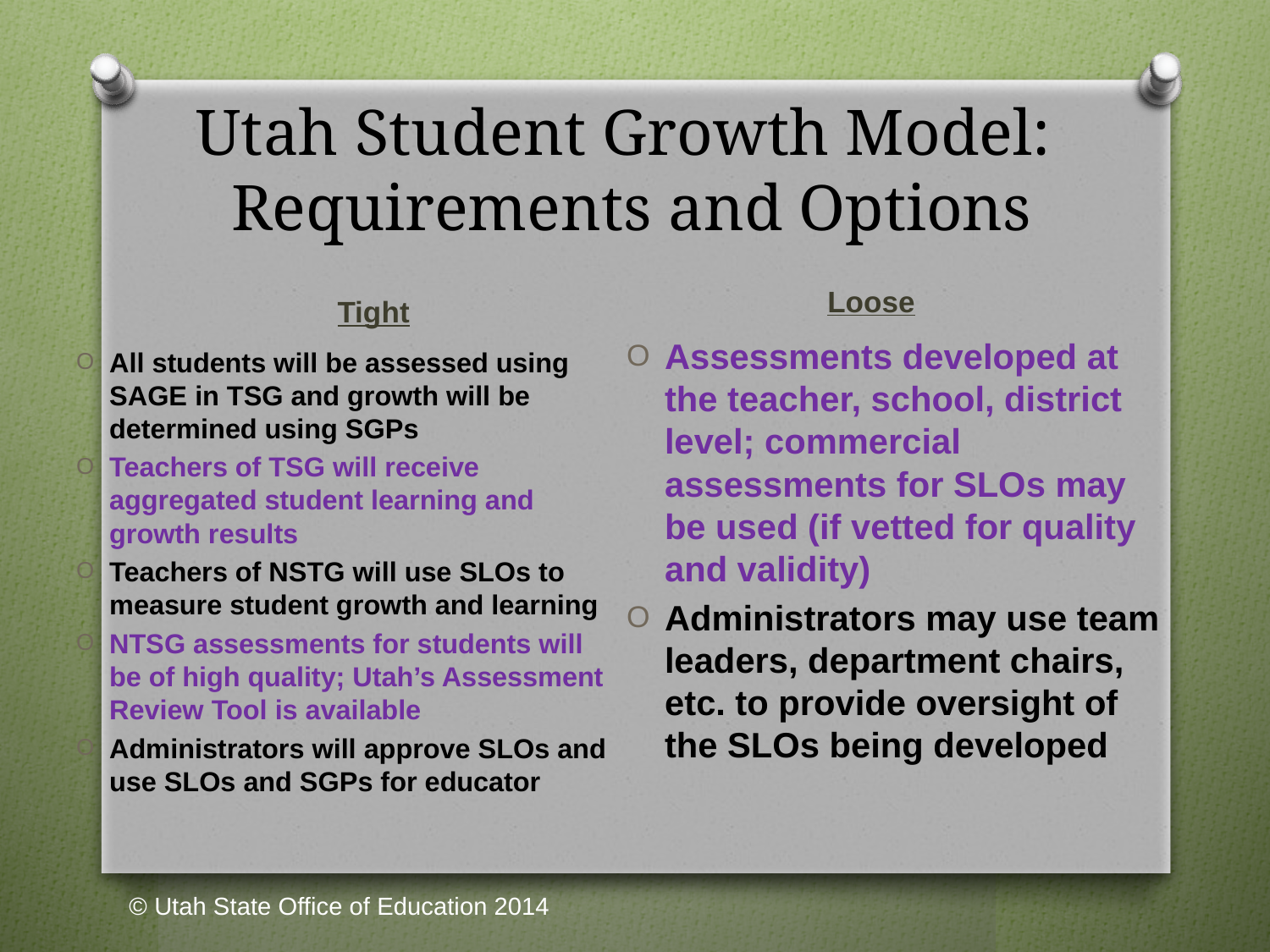

# Utah Student Growth Model:  Requirements and Options

Loose

Tight

Assessments developed at the teacher, school, district level; commercial assessments for SLOs may be used (if vetted for quality and validity)
Administrators may use team leaders, department chairs, etc. to provide oversight of the SLOs being developed

All students will be assessed using SAGE in TSG and growth will be determined using SGPs
Teachers of TSG will receive aggregated student learning and growth results
Teachers of NSTG will use SLOs to measure student growth and learning
NTSG assessments for students will be of high quality; Utah’s Assessment Review Tool is available
Administrators will approve SLOs and use SLOs and SGPs for educator

© Utah State Office of Education 2014